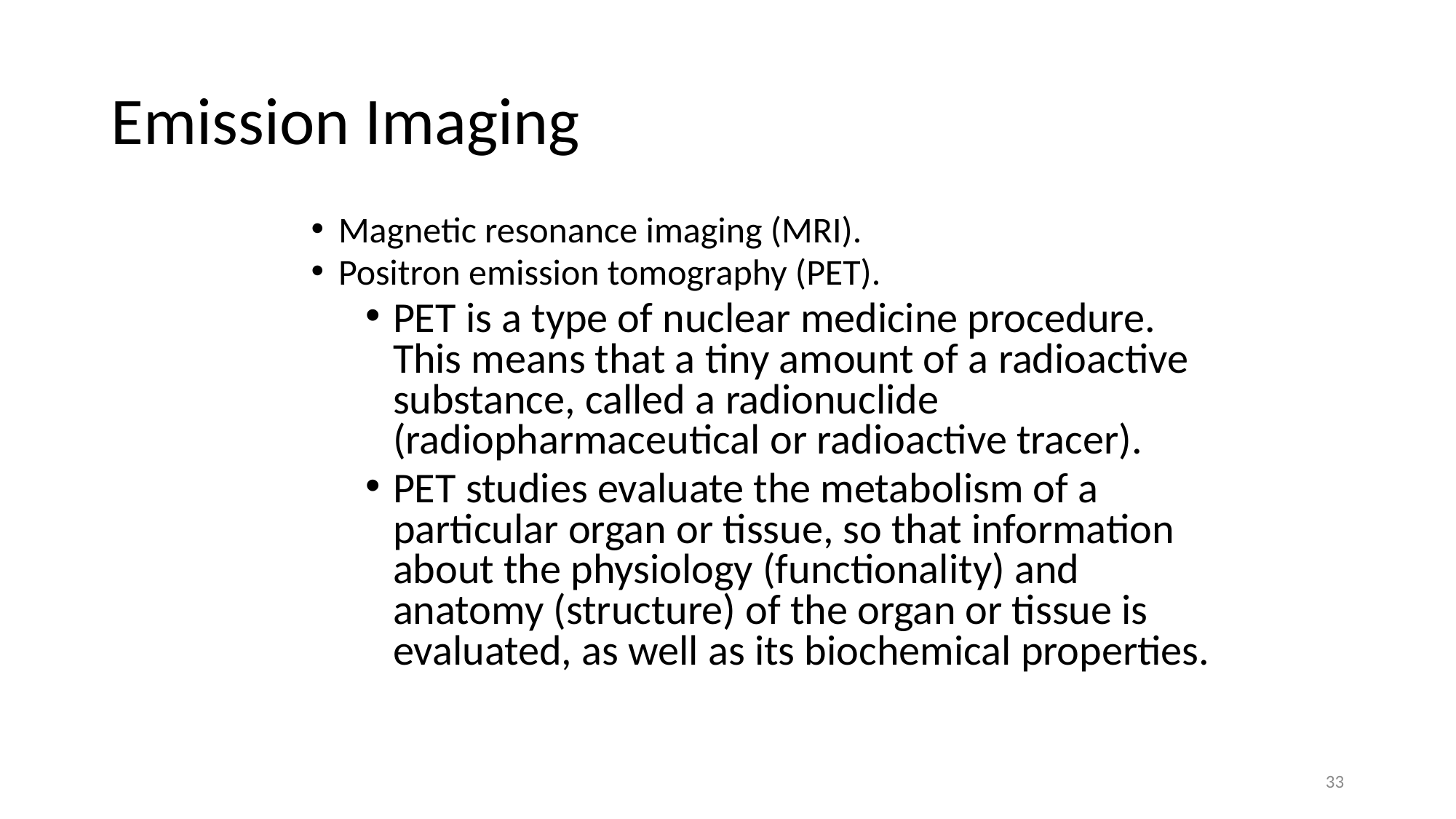

# Emission Imaging
Magnetic resonance imaging (MRI).
Positron emission tomography (PET).
PET is a type of nuclear medicine procedure. This means that a tiny amount of a radioactive substance, called a radionuclide (radiopharmaceutical or radioactive tracer).
PET studies evaluate the metabolism of a particular organ or tissue, so that information about the physiology (functionality) and anatomy (structure) of the organ or tissue is evaluated, as well as its biochemical properties.
33